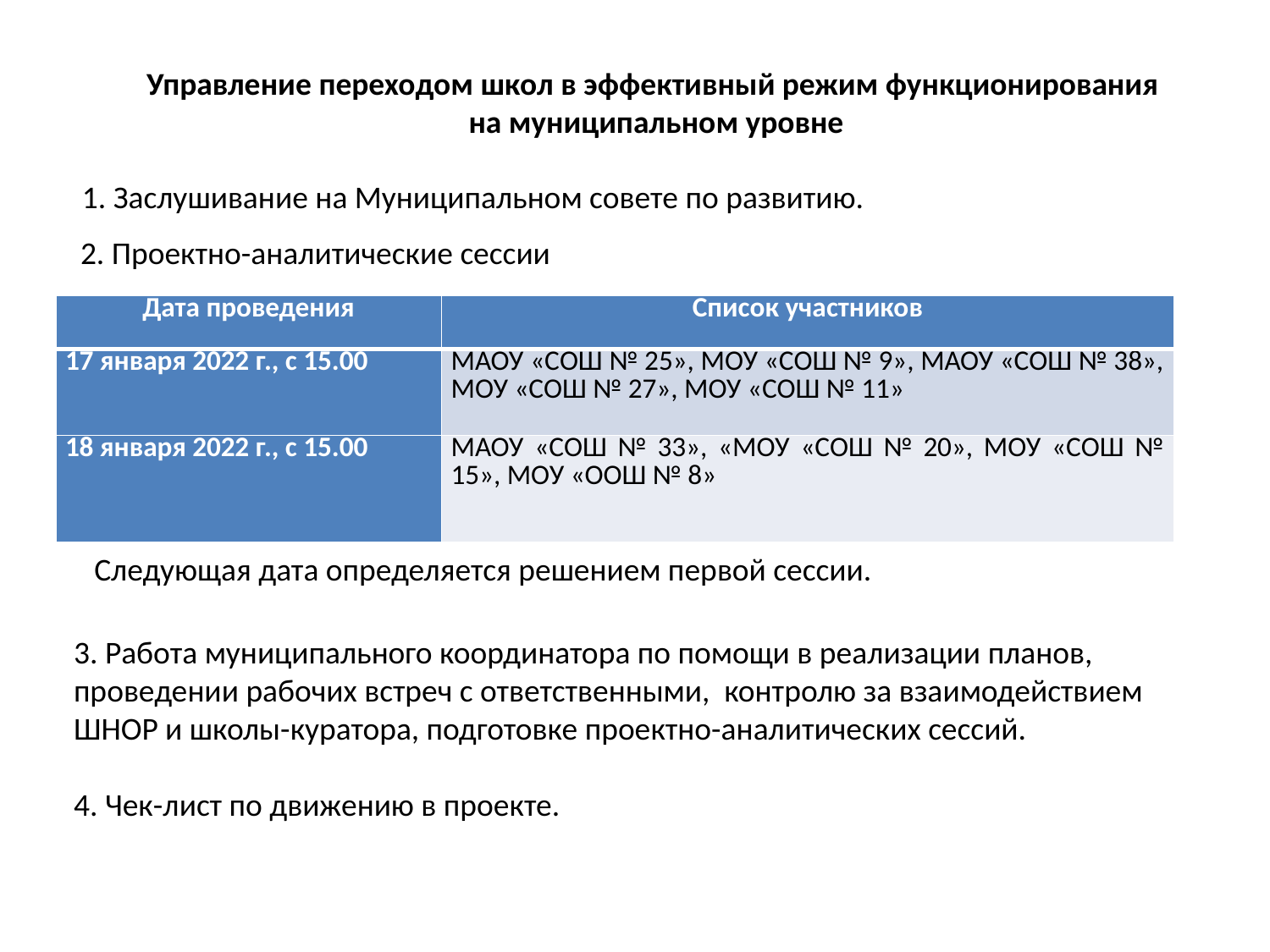

Управление переходом школ в эффективный режим функционирования
на муниципальном уровне
1. Заслушивание на Муниципальном совете по развитию.
2. Проектно-аналитические сессии

:
| Дата проведения | Список участников |
| --- | --- |
| 17 января 2022 г., с 15.00 | МАОУ «СОШ № 25», МОУ «СОШ № 9», МАОУ «СОШ № 38», МОУ «СОШ № 27», МОУ «СОШ № 11» |
| 18 января 2022 г., с 15.00 | МАОУ «СОШ № 33», «МОУ «СОШ № 20», МОУ «СОШ № 15», МОУ «ООШ № 8» |
Следующая дата определяется решением первой сессии.
3. Работа муниципального координатора по помощи в реализации планов, проведении рабочих встреч с ответственными,  контролю за взаимодействием ШНОР и школы-куратора, подготовке проектно-аналитических сессий.

4. Чек-лист по движению в проекте.